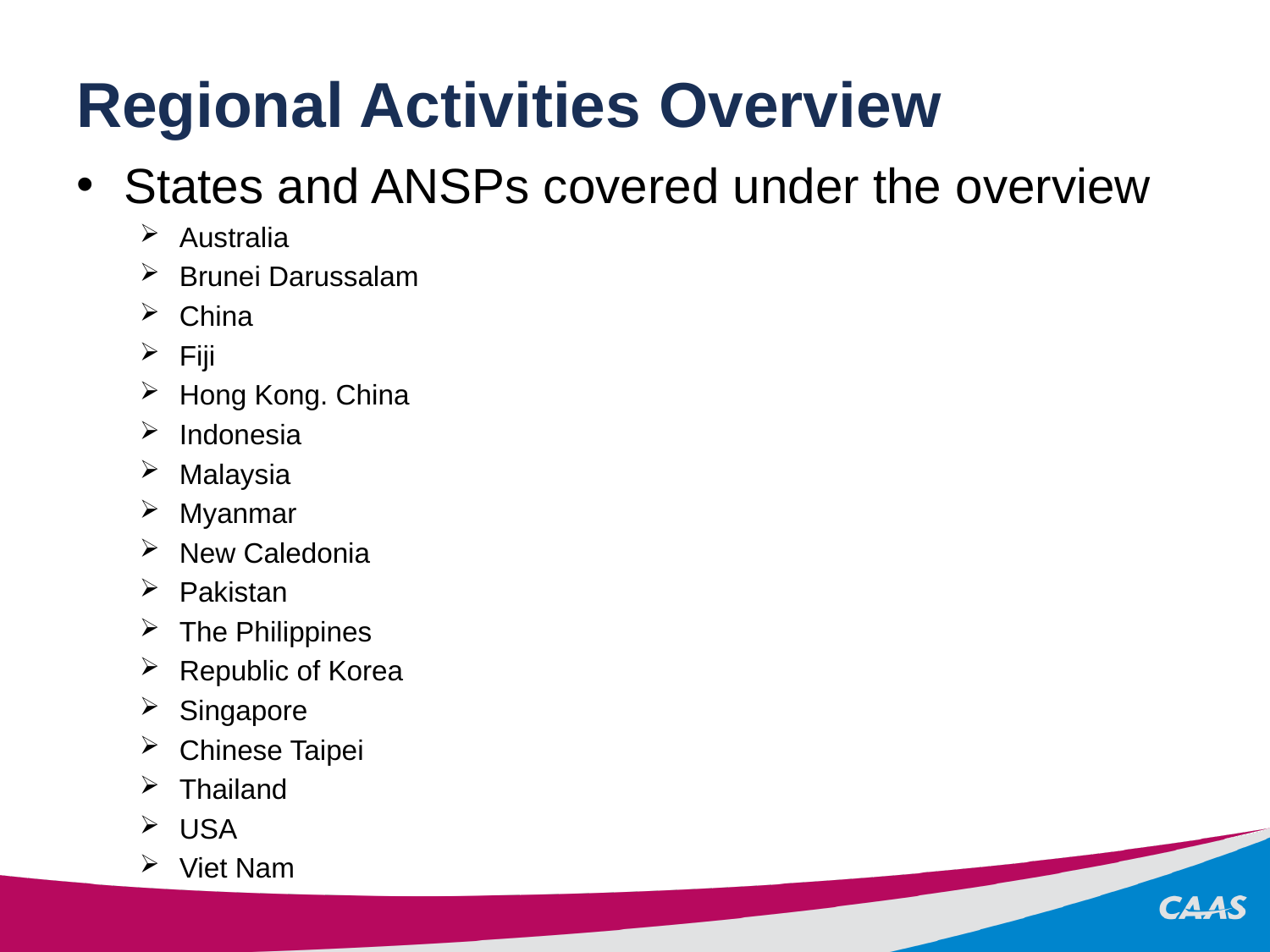

# Regional Activities Overview
States and ANSPs covered under the overview
Australia
Brunei Darussalam
China
Fiji
Hong Kong. China
Indonesia
Malaysia
Myanmar
New Caledonia
Pakistan
The Philippines
Republic of Korea
Singapore
Chinese Taipei
Thailand
USA
Viet Nam